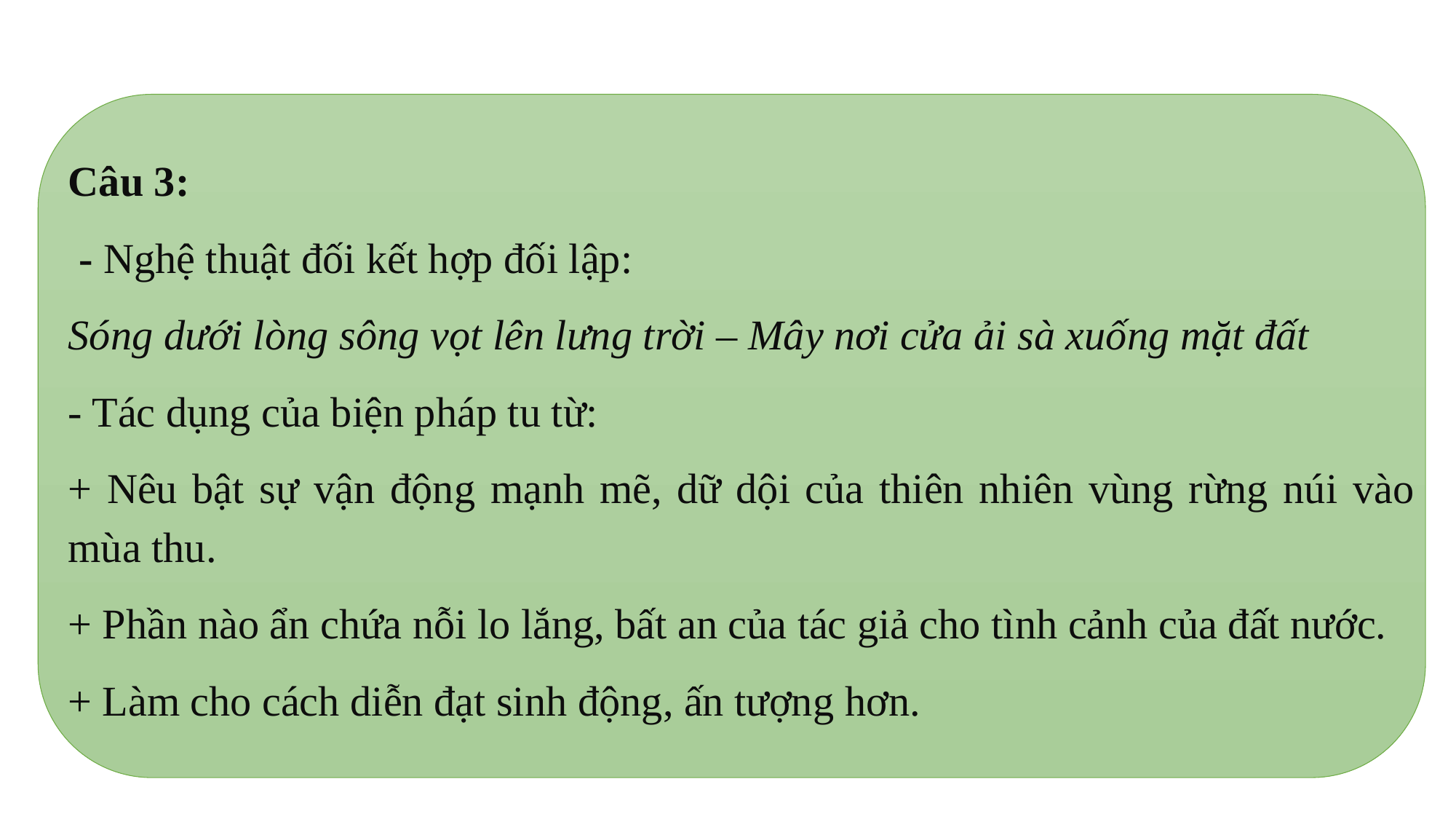

Câu 3:
 - Nghệ thuật đối kết hợp đối lập:
Sóng dưới lòng sông vọt lên lưng trời – Mây nơi cửa ải sà xuống mặt đất
- Tác dụng của biện pháp tu từ:
+ Nêu bật sự vận động mạnh mẽ, dữ dội của thiên nhiên vùng rừng núi vào mùa thu.
+ Phần nào ẩn chứa nỗi lo lắng, bất an của tác giả cho tình cảnh của đất nước.
+ Làm cho cách diễn đạt sinh động, ấn tượng hơn.